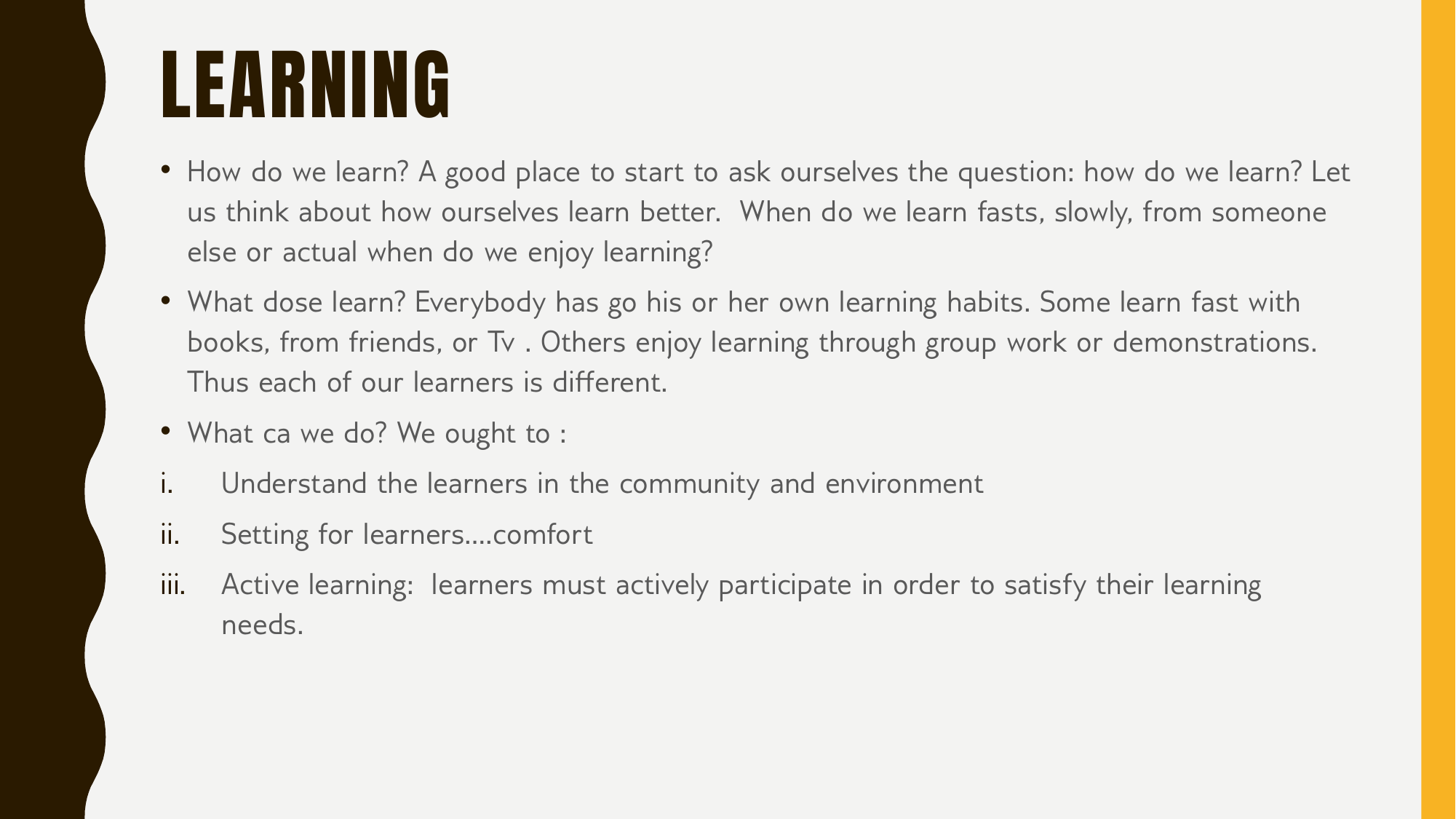

# Learning
How do we learn? A good place to start to ask ourselves the question: how do we learn? Let us think about how ourselves learn better.  When do we learn fasts, slowly, from someone else or actual when do we enjoy learning?
What dose learn? Everybody has go his or her own learning habits. Some learn fast with books, from friends, or Tv . Others enjoy learning through group work or demonstrations. Thus each of our learners is different.
What ca we do? We ought to :
Understand the learners in the community and environment
Setting for learners….comfort
Active learning:  learners must actively participate in order to satisfy their learning needs.